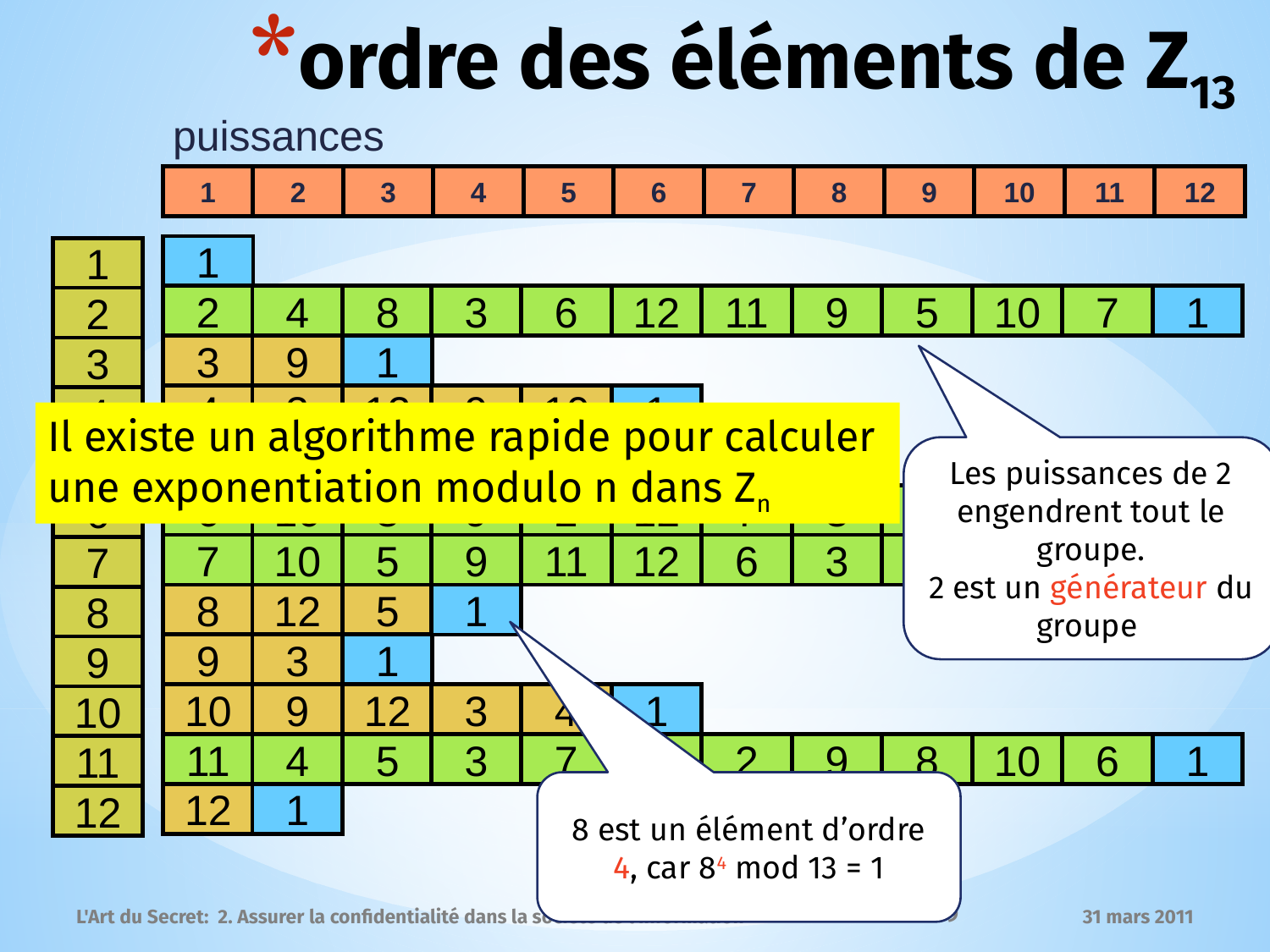

# ordre des éléments de Z13
puissances
1
2
3
4
5
6
7
8
9
10
11
12
1
1
2
4
8
3
6
12
11
9
5
10
7
1
2
3
9
1
3
4
3
12
9
10
1
4
Il existe un algorithme rapide pour calculer
une exponentiation modulo n dans Zn
5
12
8
1
5
Les puissances de 2 engendrent tout le groupe.
2 est un générateur du groupe
6
10
8
9
2
12
7
3
5
11
1
4
7
10
5
9
11
12
6
3
8
4
2
1
8
12
5
1
9
3
1
10
9
12
3
4
1
11
4
5
3
7
12
2
9
8
10
6
1
12
1
6
7
8
9
10
11
8 est un élément d’ordre 4, car 84 mod 13 = 1
12
9
L'Art du Secret:  2. Assurer la confidentialité dans la société de l'information
31 mars 2011